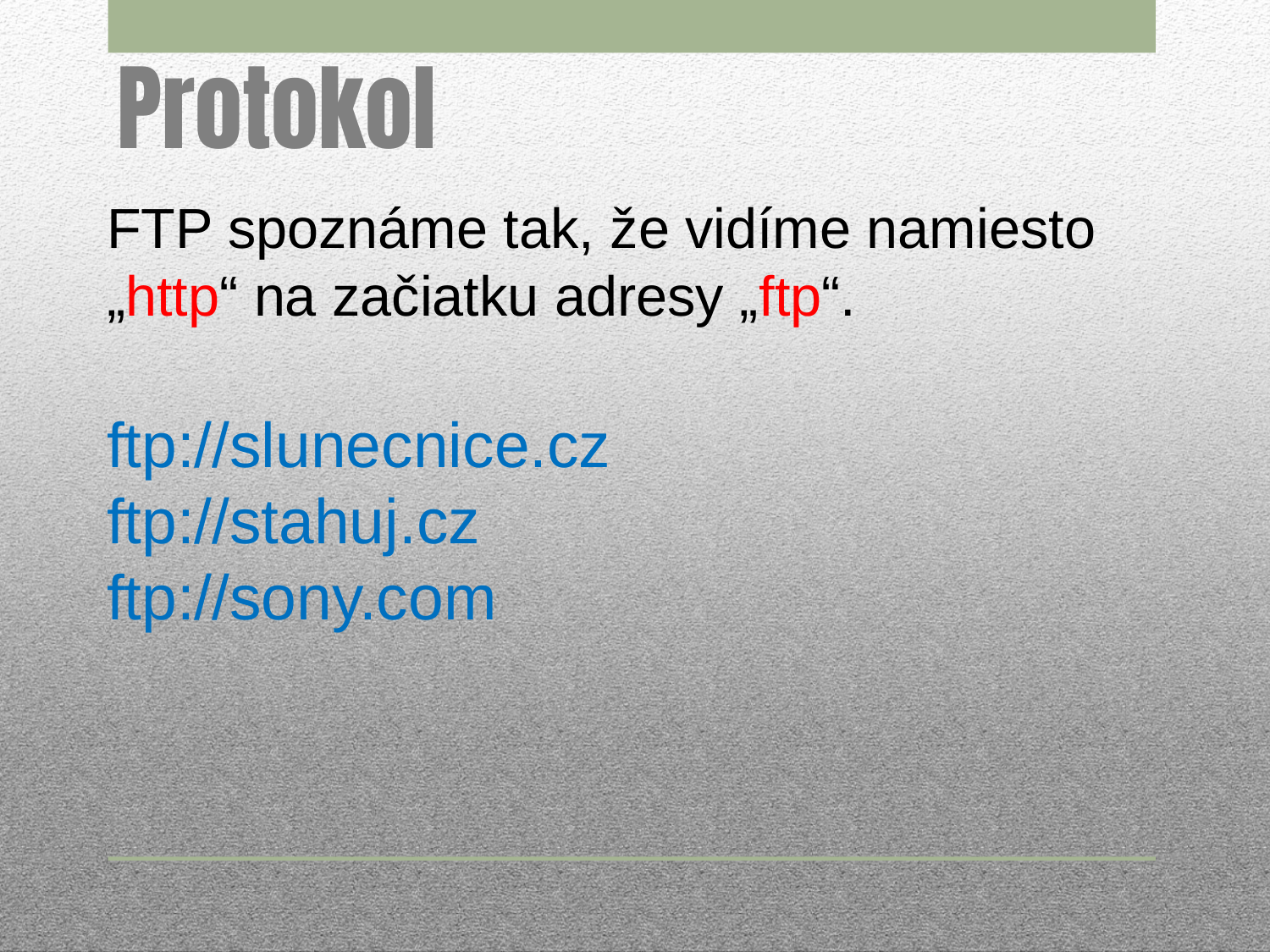

# Protokol
FTP spoznáme tak, že vidíme namiesto „http“ na začiatku adresy „ftp“.

ftp://slunecnice.cz
ftp://stahuj.cz
ftp://sony.com